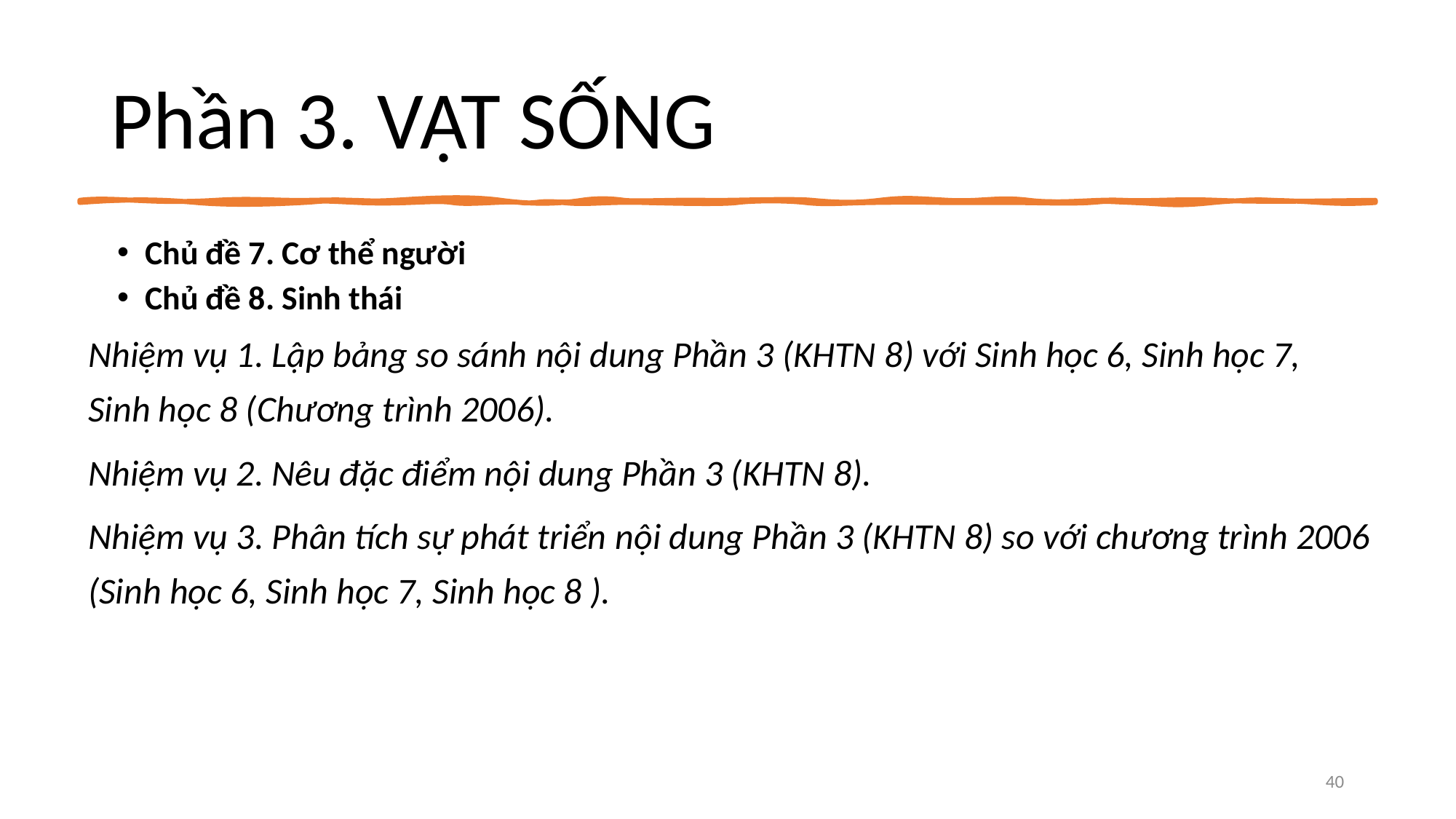

Phần 3. VẬT SỐNG

Chủ đề 7. Cơ thể người
Chủ đề 8. Sinh thái
Nhiệm vụ 1. Lập bảng so sánh nội dung Phần 3 (KHTN 8) với Sinh học 6, Sinh học 7, Sinh học 8 (Chương trình 2006).
Nhiệm vụ 2. Nêu đặc điểm nội dung Phần 3 (KHTN 8).
Nhiệm vụ 3. Phân tích sự phát triển nội dung Phần 3 (KHTN 8) so với chương trình 2006 (Sinh học 6, Sinh học 7, Sinh học 8 ).
40